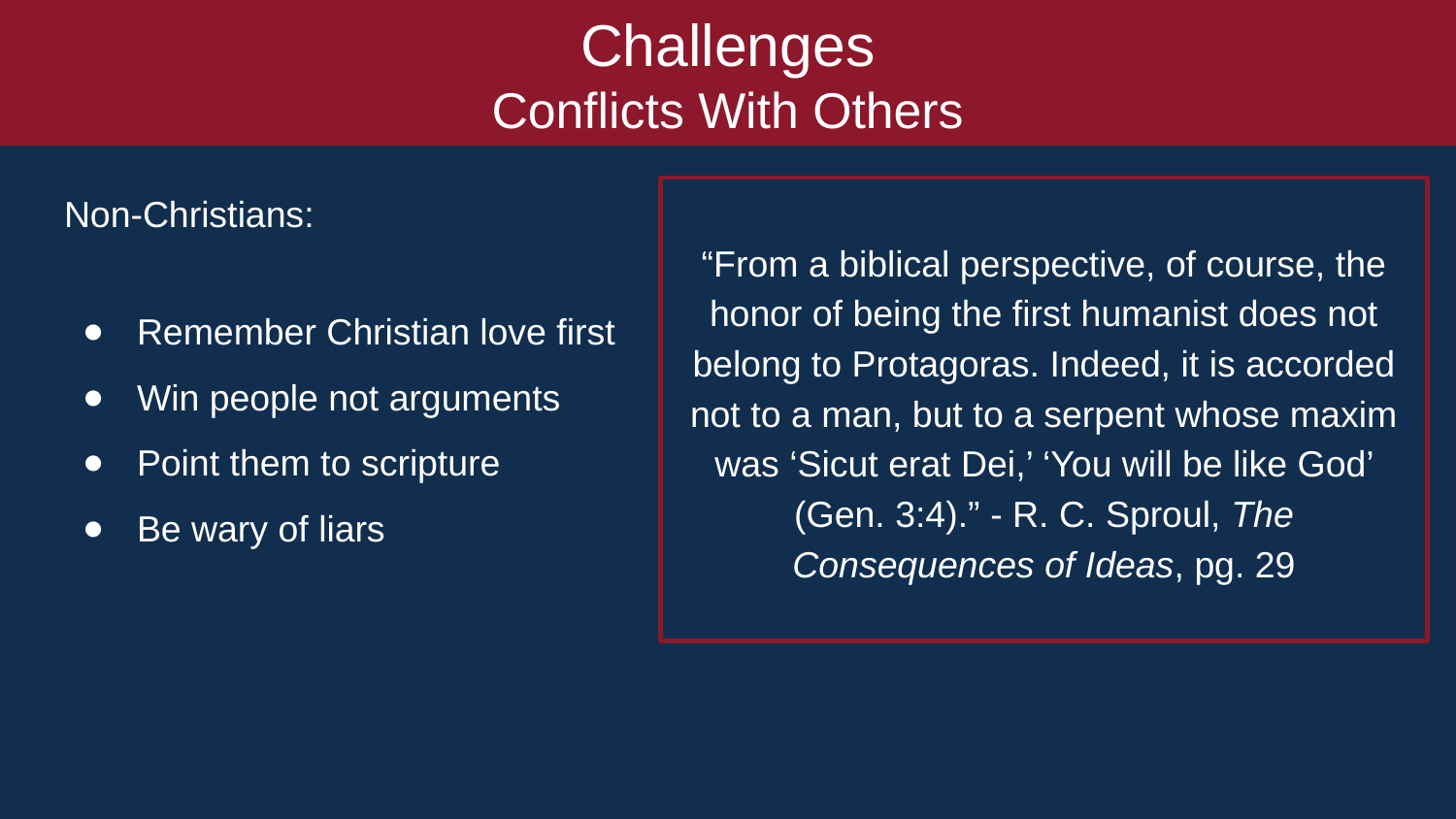

# Challenges Conflicts With Others
Non-Christians:
Remember Christian love first
Win people not arguments
Point them to scripture
Be wary of liars

“From a biblical perspective, of course, the honor of being the first humanist does not belong to Protagoras. Indeed, it is accorded not to a man, but to a serpent whose maxim was ‘Sicut erat Dei,’ ‘You will be like God’ (Gen. 3:4).” - R. C. Sproul, The Consequences of Ideas, pg. 29